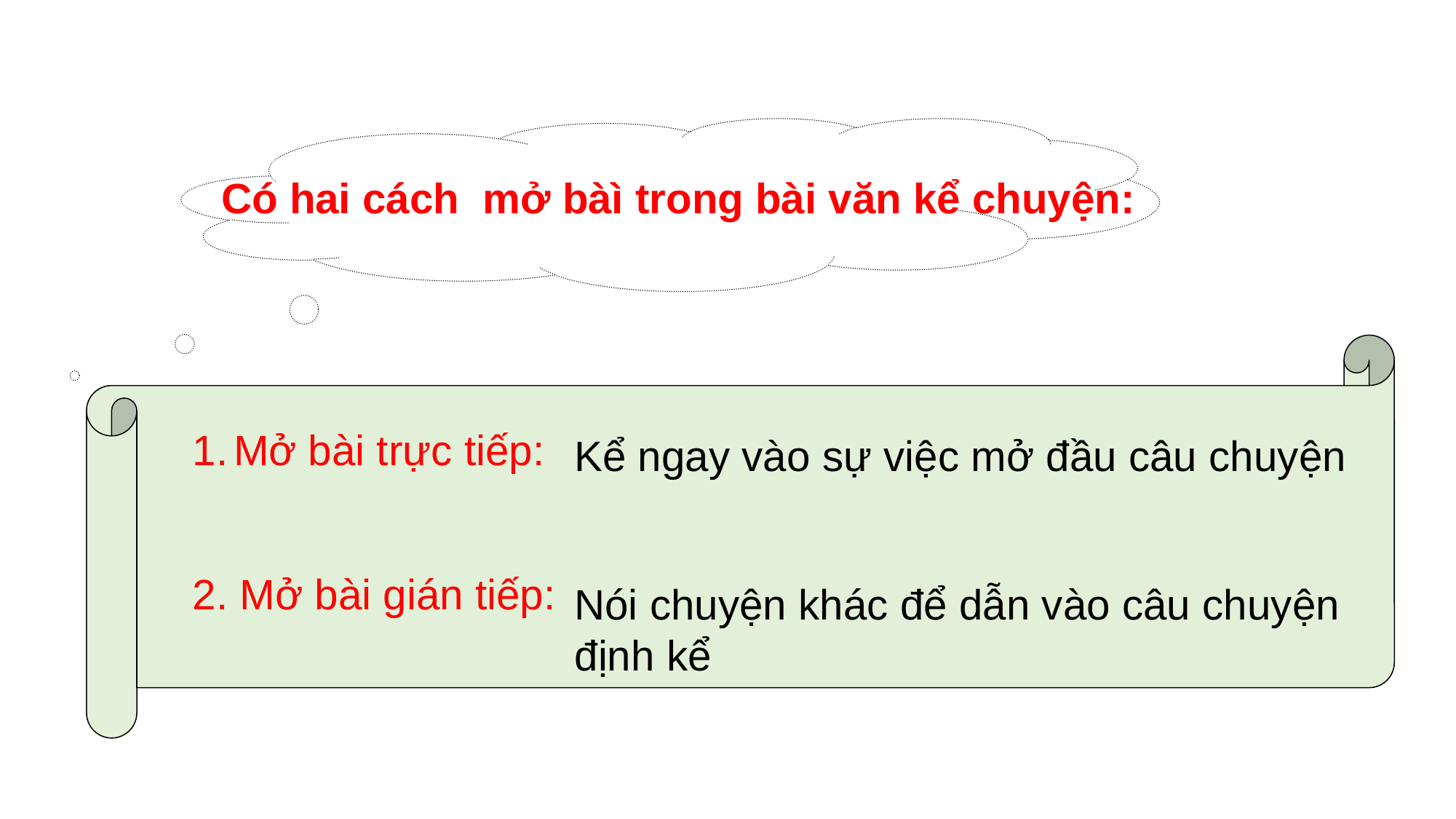

Có hai cách  mở bàì trong bài văn kể chuyện:

Mở bài trực tiếp:

2. Mở bài gián tiếp:
Kể ngay vào sự việc mở đầu câu chuyện
Nói chuyện khác để dẫn vào câu chuyện định kể